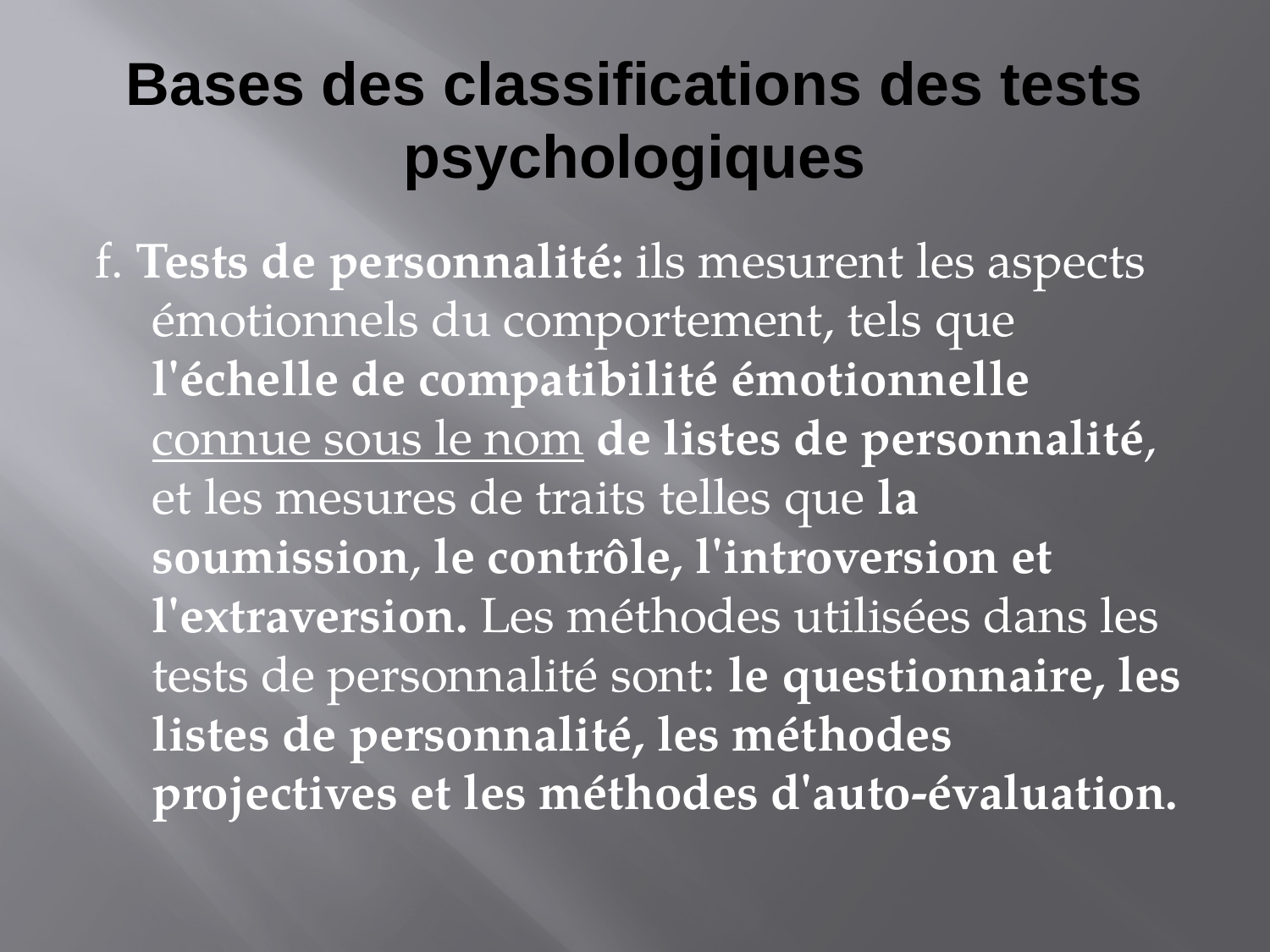

# Bases des classifications des tests psychologiques
f. Tests de personnalité: ils mesurent les aspects émotionnels du comportement, tels que l'échelle de compatibilité émotionnelle connue sous le nom de listes de personnalité, et les mesures de traits telles que la soumission, le contrôle, l'introversion et l'extraversion. Les méthodes utilisées dans les tests de personnalité sont: le questionnaire, les listes de personnalité, les méthodes projectives et les méthodes d'auto-évaluation.